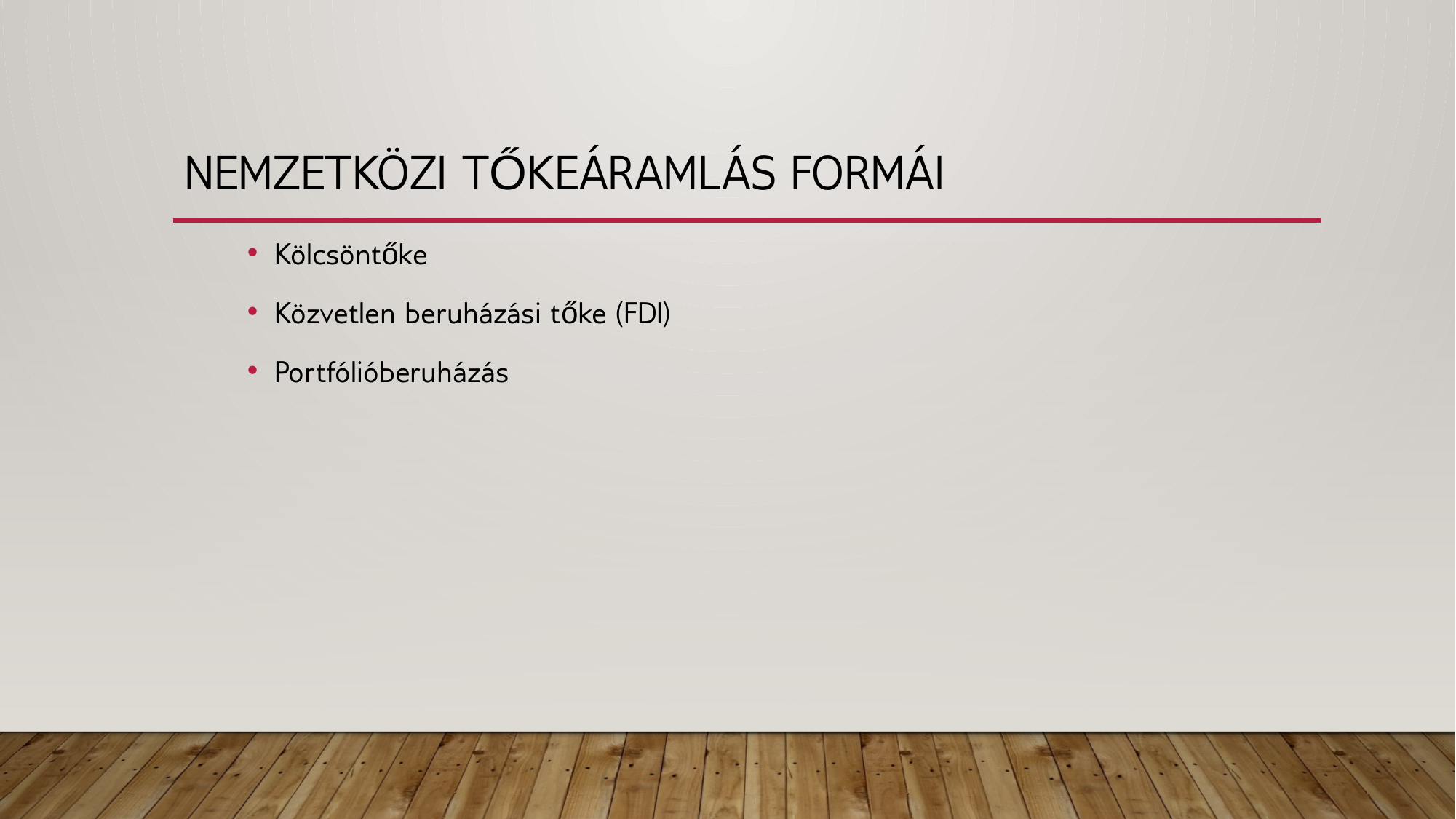

# Nemzetközi tőkeáramlás formái
Kölcsöntőke
Közvetlen beruházási tőke (FDI)
Portfólióberuházás